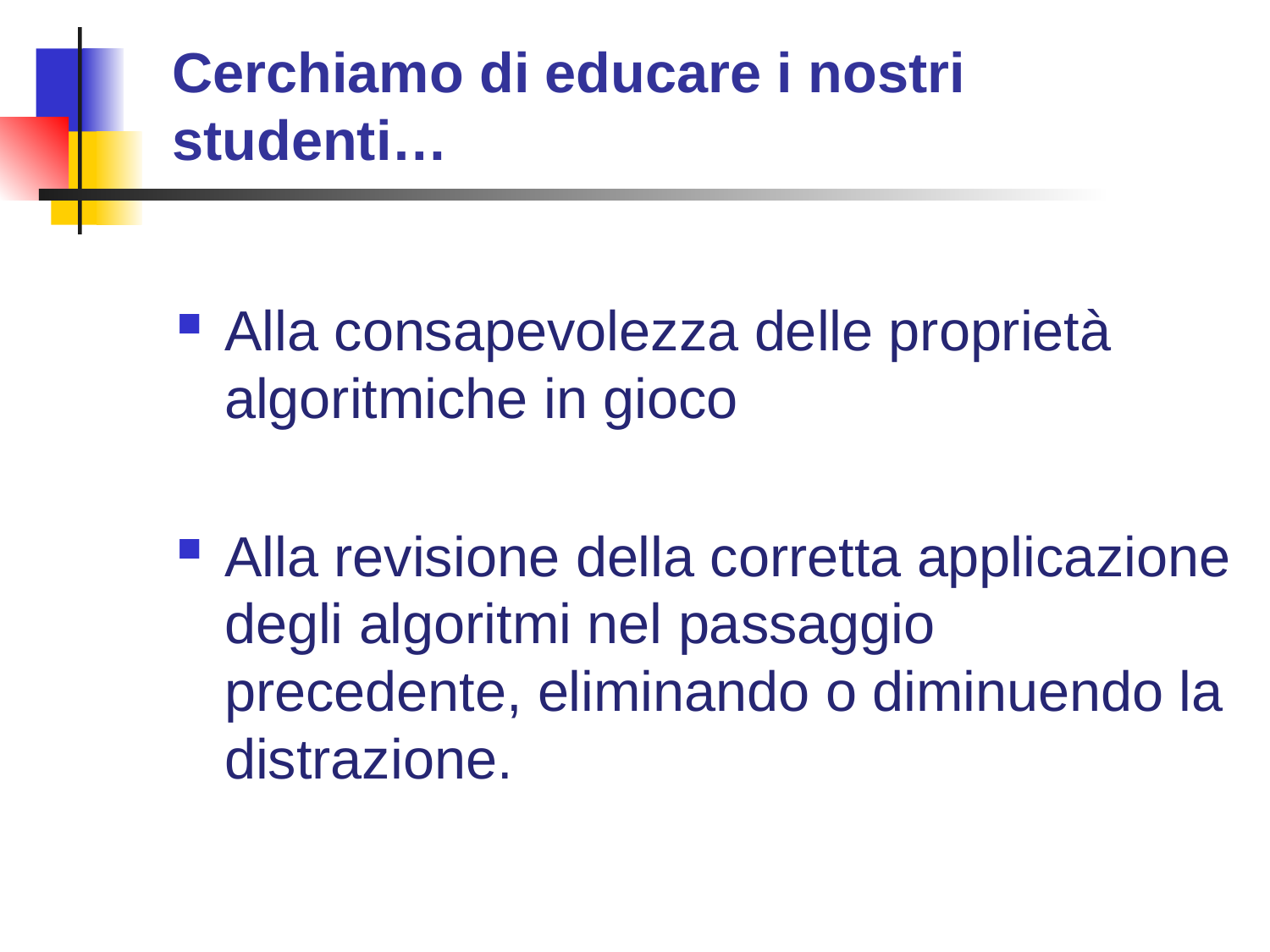

# Cerchiamo di educare i nostri studenti…
Alla consapevolezza delle proprietà algoritmiche in gioco

Alla revisione della corretta applicazione degli algoritmi nel passaggio precedente, eliminando o diminuendo la distrazione.